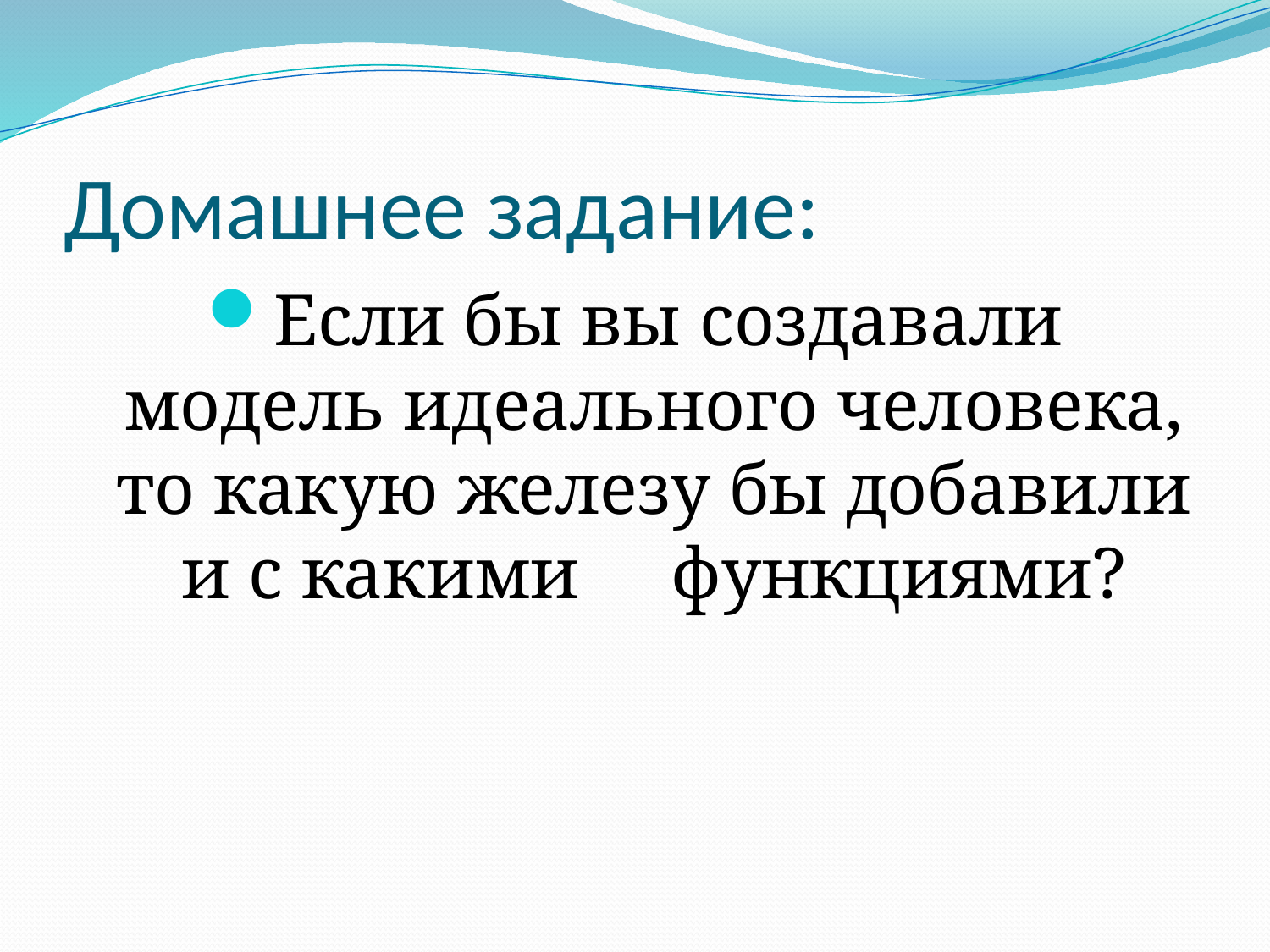

# Домашнее задание:
Если бы вы создавали модель идеального человека, то какую железу бы добавили и с какими     функциями?